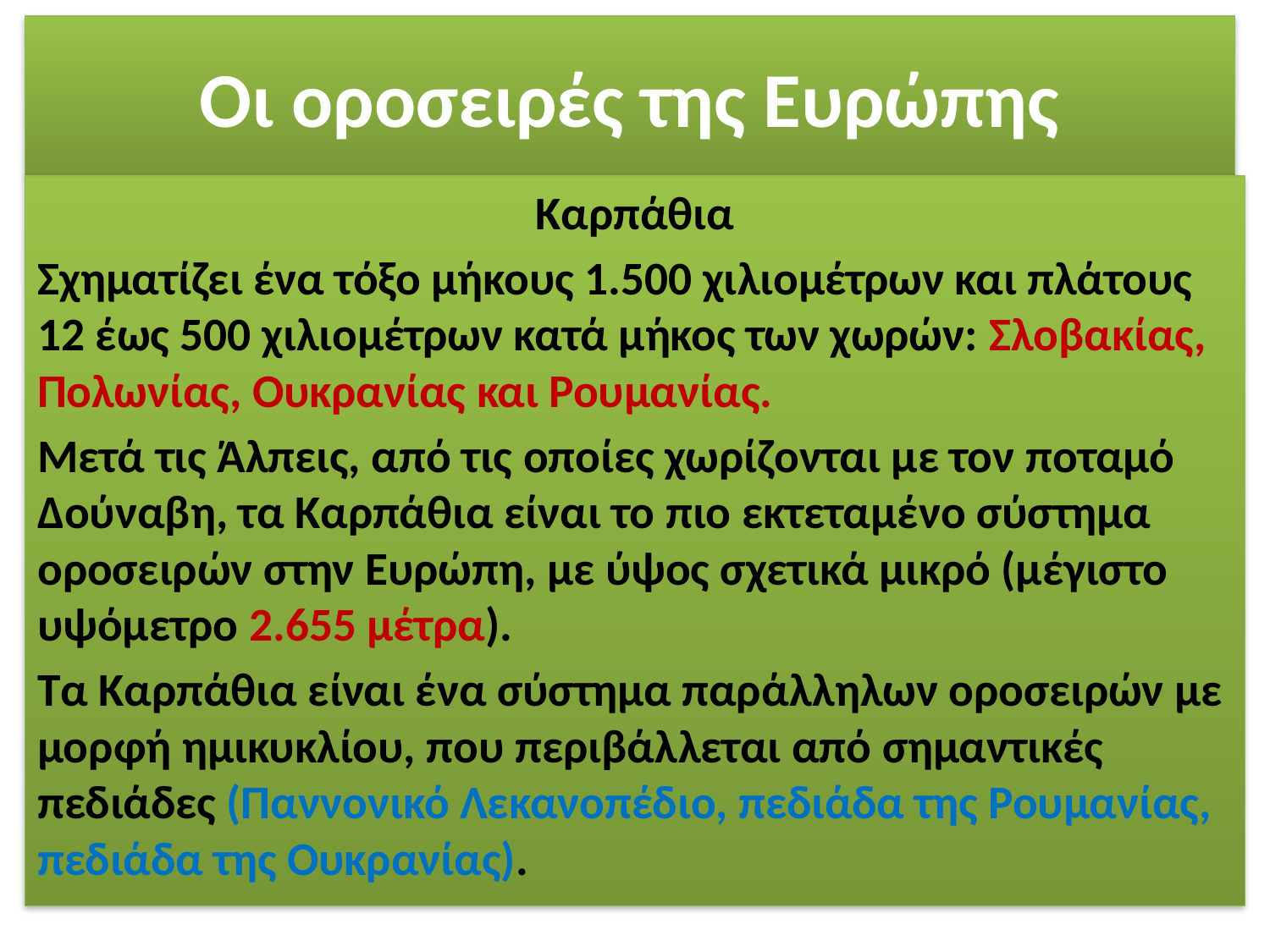

# Οι οροσειρές της Ευρώπης
Καρπάθια
Σχηματίζει ένα τόξο μήκους 1.500 χιλιομέτρων και πλάτους 12 έως 500 χιλιομέτρων κατά μήκος των χωρών: Σλοβακίας, Πολωνίας, Ουκρανίας και Ρουμανίας.
Μετά τις Άλπεις, από τις οποίες χωρίζονται με τον ποταμό Δούναβη, τα Καρπάθια είναι το πιο εκτεταμένο σύστημα οροσειρών στην Ευρώπη, με ύψος σχετικά μικρό (μέγιστο υψόμετρο 2.655 μέτρα).
Τα Καρπάθια είναι ένα σύστημα παράλληλων οροσειρών με μορφή ημικυκλίου, που περιβάλλεται από σημαντικές πεδιάδες (Παννονικό Λεκανοπέδιο, πεδιάδα της Ρουμανίας, πεδιάδα της Ουκρανίας).